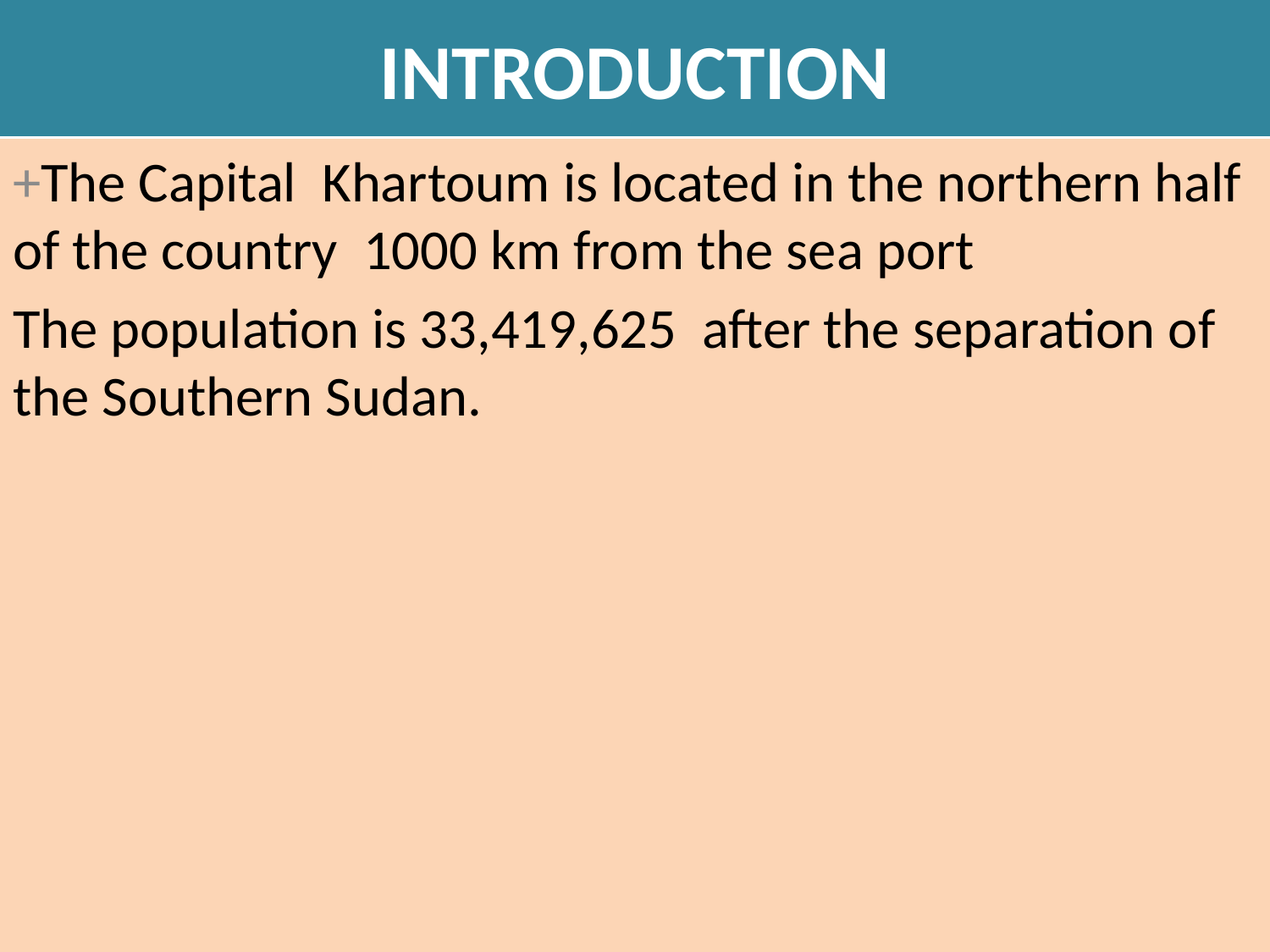

# INTRODUCTION
+The Capital  Khartoum is located in the northern half of the country  1000 km from the sea port
The population is 33,419,625  after the separation of the Southern Sudan.